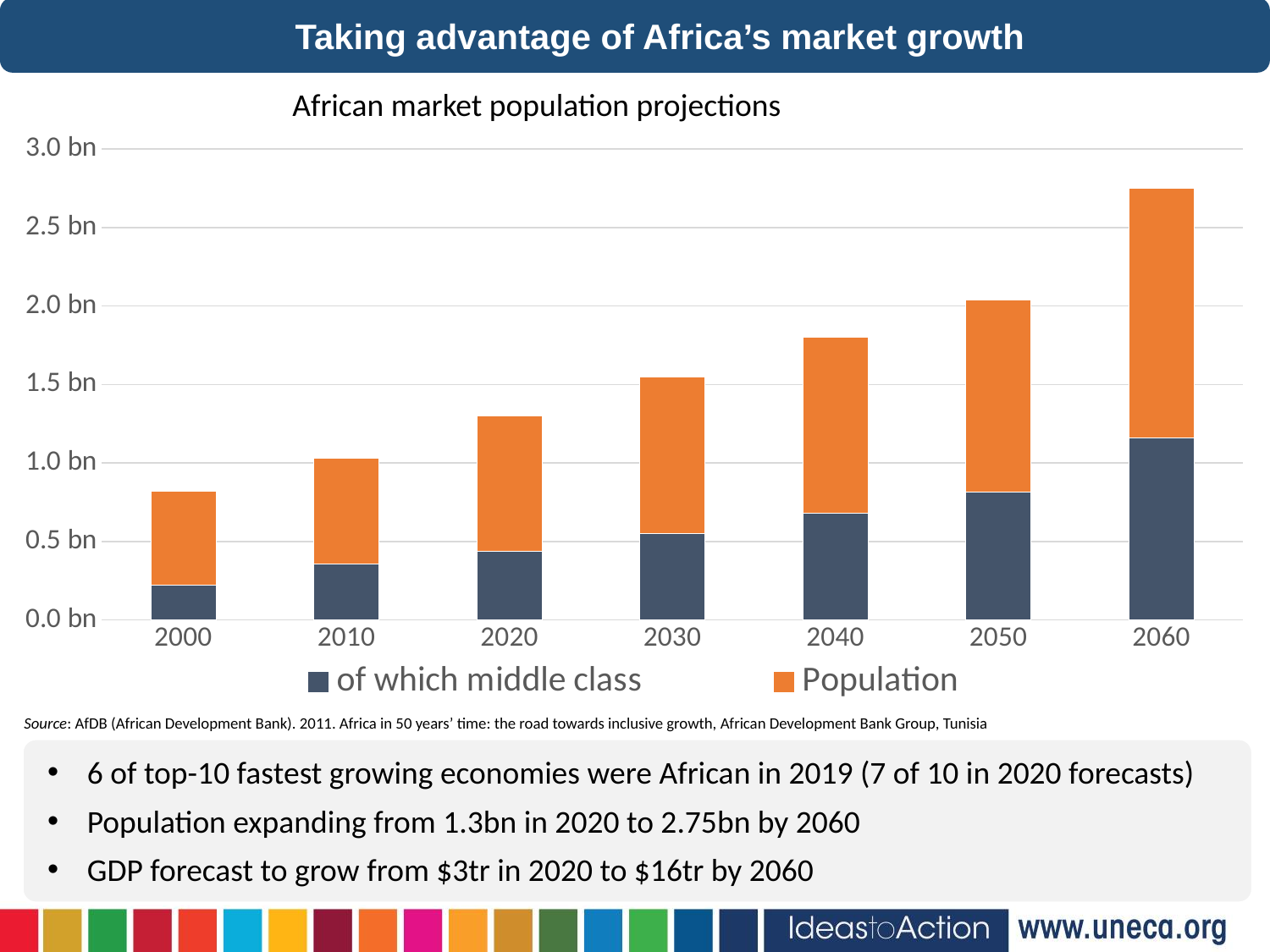

Taking advantage of Africa’s market growth
African market population projections

### Chart

| Category | of which middle class | Population |
|---|---|---|
| 2000 | 0.222794 | 0.5972059999999999 |
| 2010 | 0.35349600000000003 | 0.676504 |
| 2020 | 0.43472 | 0.86528 |
| 2030 | 0.5518000000000001 | 0.9982 |
| 2040 | 0.67968 | 1.12032 |
| 2050 | 0.8141639999999999 | 1.2258360000000001 |
| 2060 | 1.156925 | 1.593075 |
Source: AfDB (African Development Bank). 2011. Africa in 50 years’ time: the road towards inclusive growth, African Development Bank Group, Tunisia

6 of top-10 fastest growing economies were African in 2019 (7 of 10 in 2020 forecasts)
Population expanding from 1.3bn in 2020 to 2.75bn by 2060
GDP forecast to grow from $3tr in 2020 to $16tr by 2060